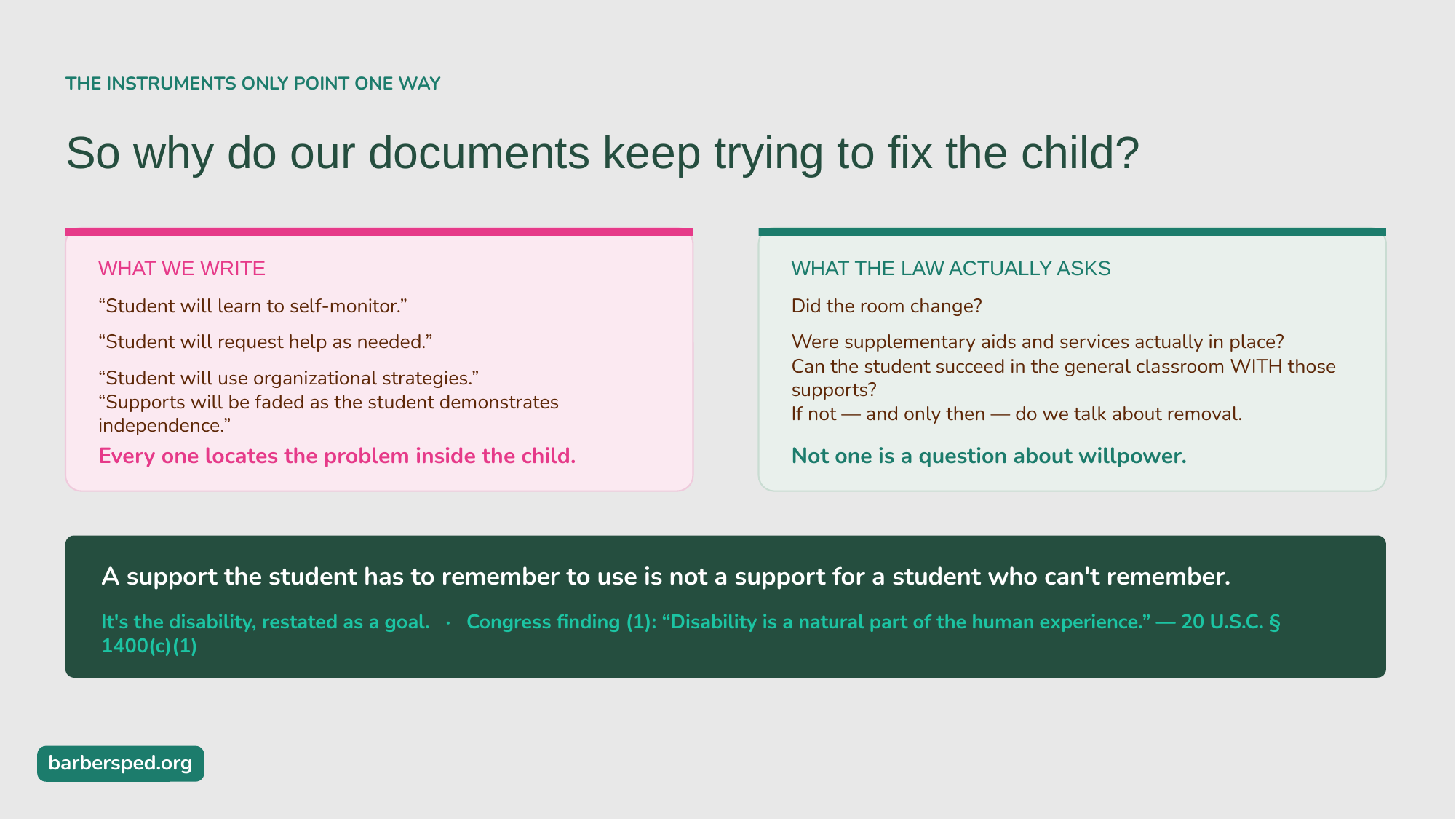

THE INSTRUMENTS ONLY POINT ONE WAY
So why do our documents keep trying to fix the child?

WHAT WE WRITE
WHAT THE LAW ACTUALLY ASKS
“Student will learn to self-monitor.”
Did the room change?
“Student will request help as needed.”
Were supplementary aids and services actually in place?
“Student will use organizational strategies.”
Can the student succeed in the general classroom WITH those supports?
“Supports will be faded as the student demonstrates independence.”
If not — and only then — do we talk about removal.
Every one locates the problem inside the child.
Not one is a question about willpower.

A support the student has to remember to use is not a support for a student who can't remember.
It's the disability, restated as a goal.   ·   Congress finding (1): “Disability is a natural part of the human experience.” — 20 U.S.C. § 1400(c)(1)

barbersped.org